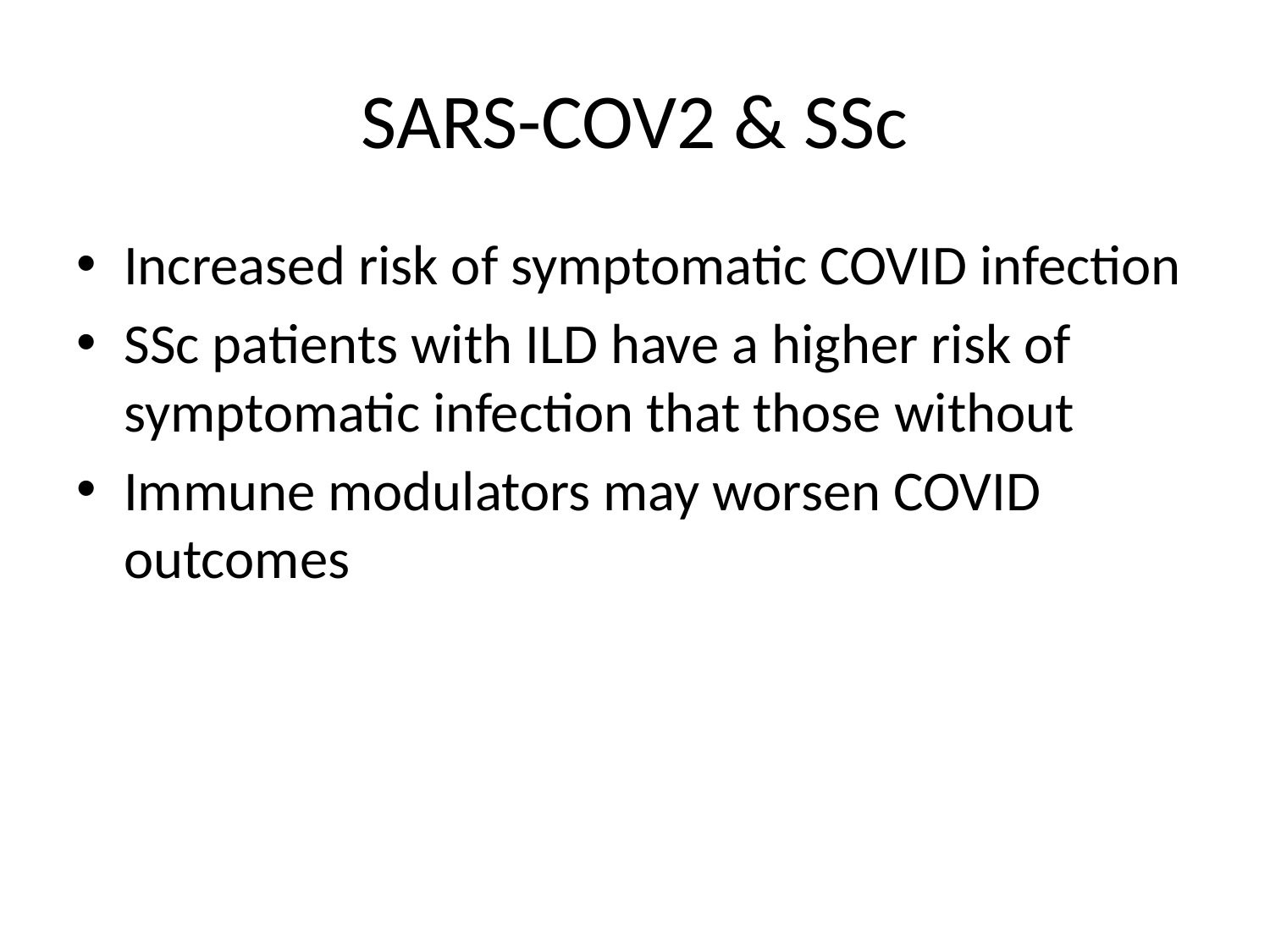

# SARS-COV2 & SSc
Increased risk of symptomatic COVID infection
SSc patients with ILD have a higher risk of symptomatic infection that those without
Immune modulators may worsen COVID outcomes